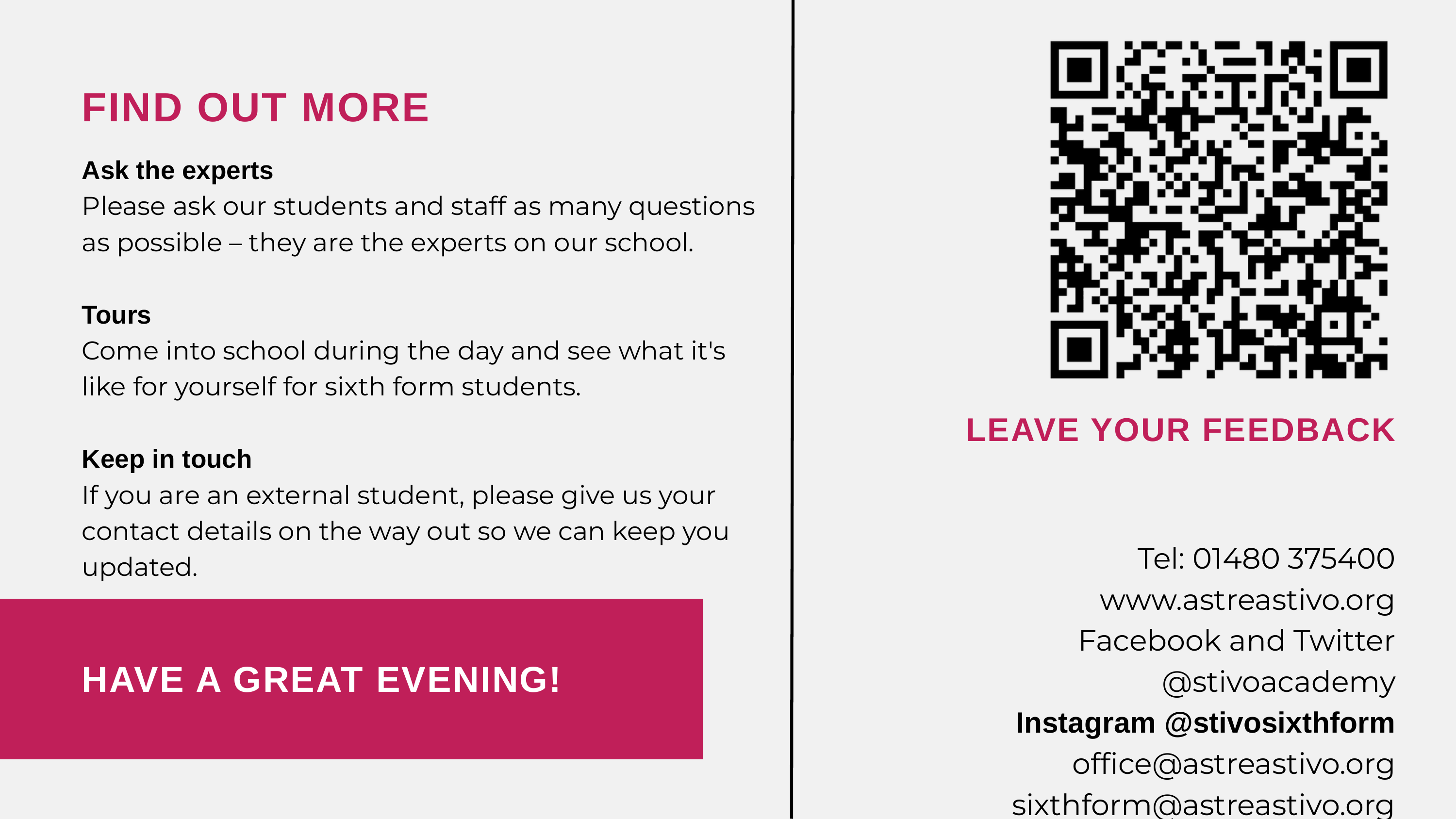

FIND OUT MORE
Ask the experts​
Please ask our students and staff as many questions as possible – they are the experts on our school.​

Tours​​
Come into school during the day and see what it's like for yourself for sixth form students.​

Keep in touch​
If you are an external student, please give us your contact details on the way out so we can keep you updated.
LEAVE YOUR FEEDBACK
Tel: 01480 375400
www.astreastivo.org
Facebook and Twitter @stivoacademy
Instagram @stivosixthform
office@astreastivo.org
sixthform@astreastivo.org

HAVE A GREAT EVENING!